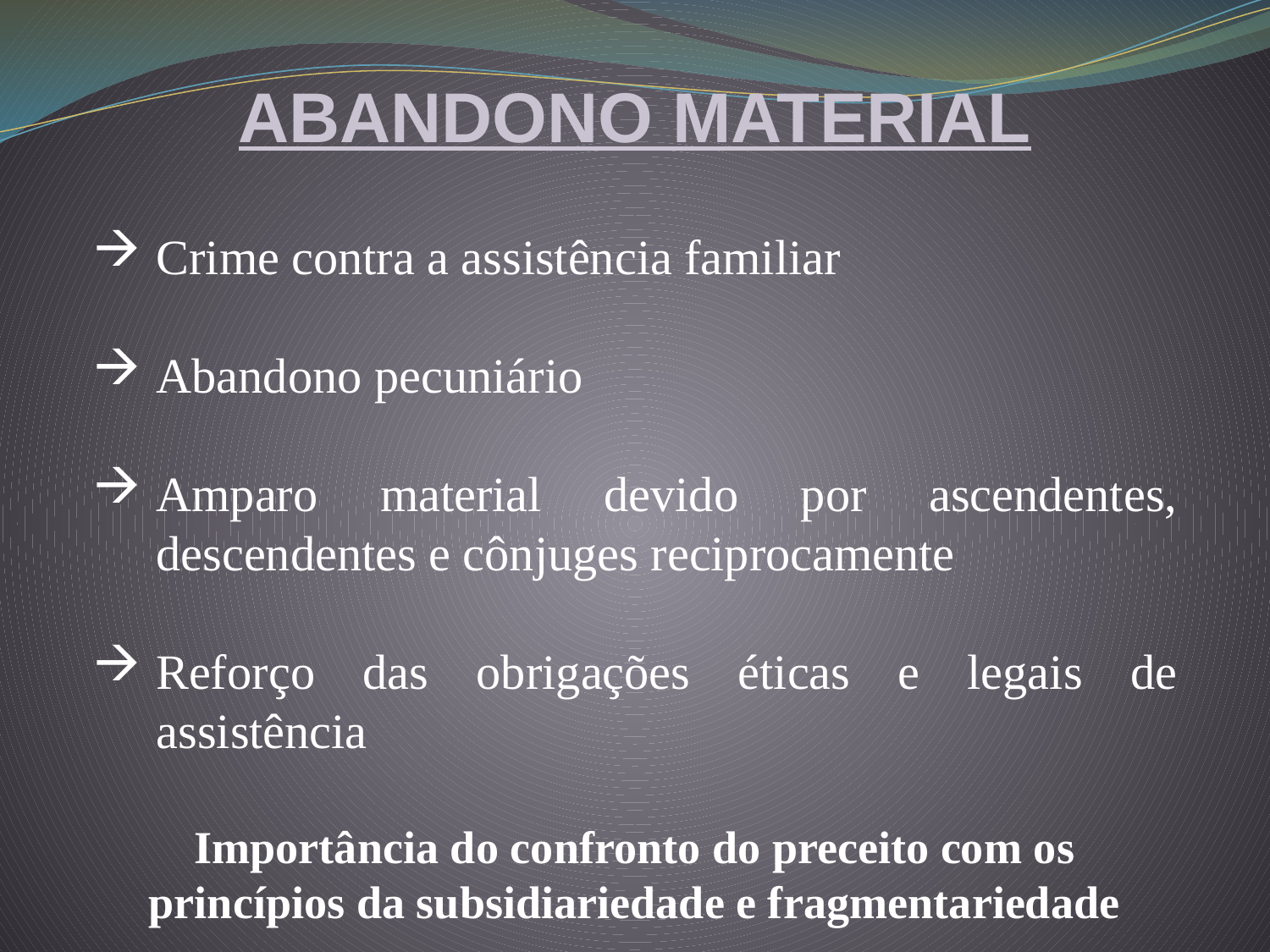

ABANDONO MATERIAL

Crime contra a assistência familiar

Abandono pecuniário

Amparo material devido por ascendentes, descendentes e cônjuges reciprocamente

Reforço das obrigações éticas e legais de assistência

Importância do confronto do preceito com os princípios da subsidiariedade e fragmentariedade